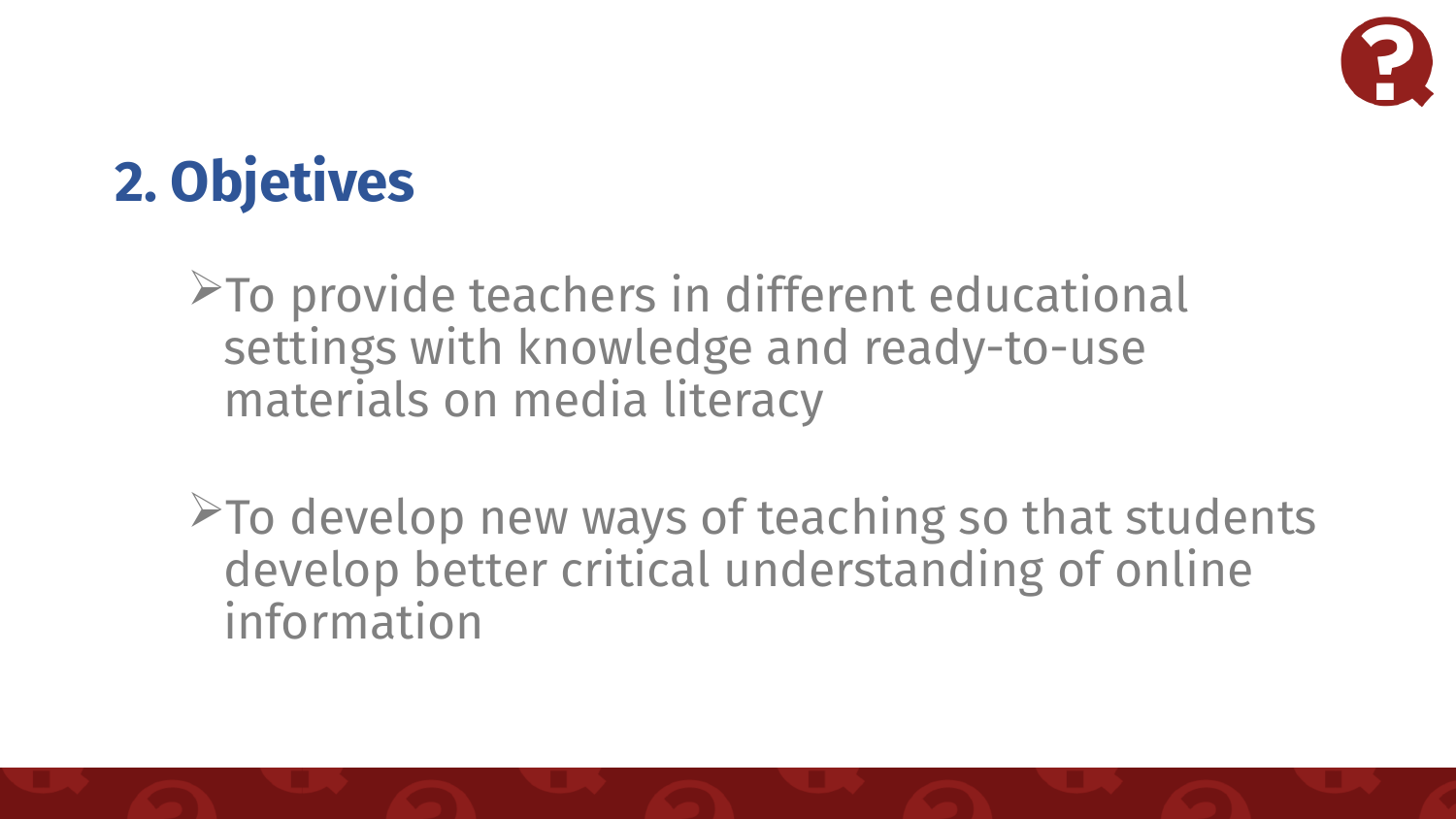

2. Objetives

To provide teachers in different educational settings with knowledge and ready-to-use materials on media literacy

To develop new ways of teaching so that students develop better critical understanding of online information